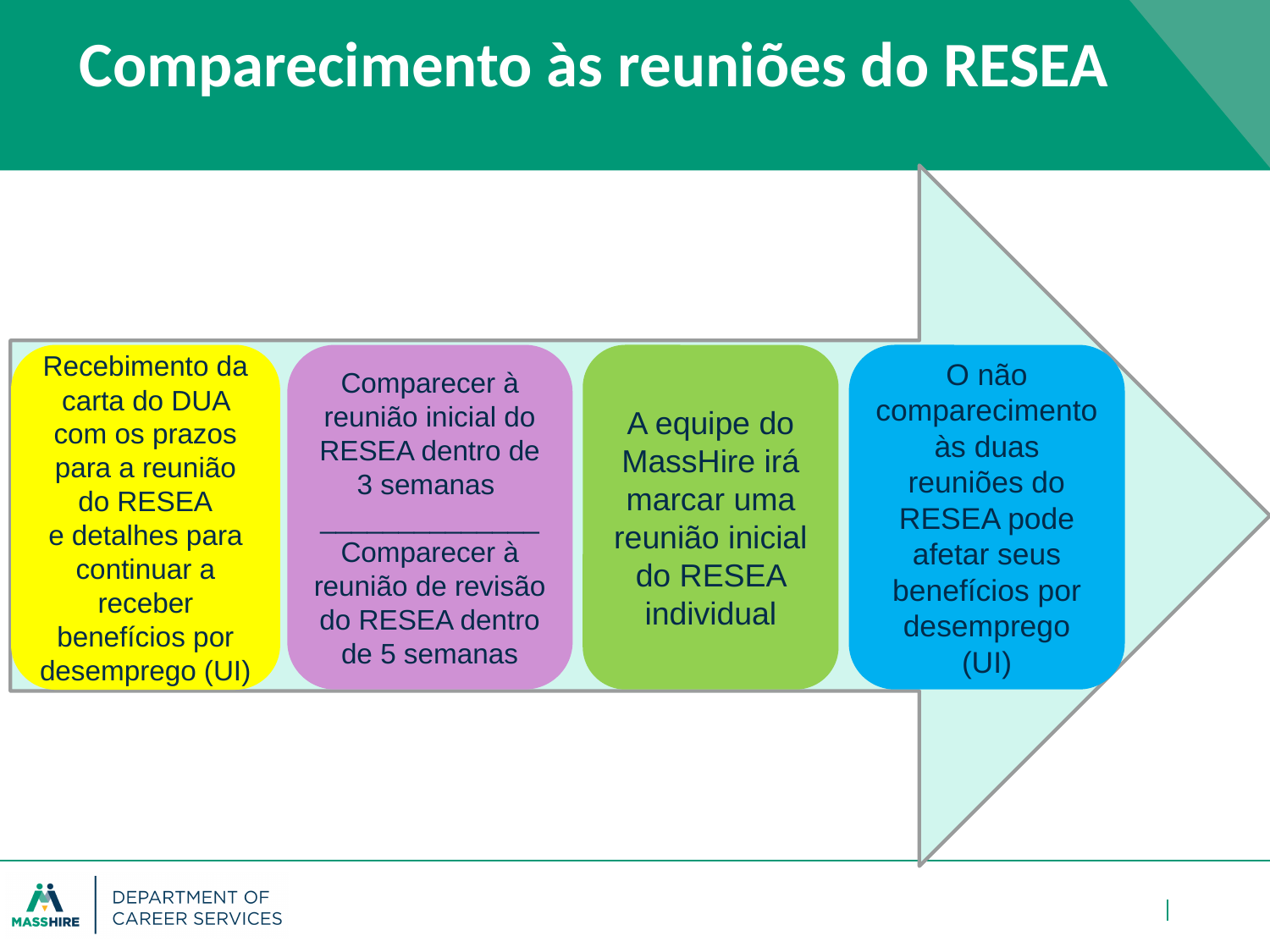

# Comparecimento às reuniões do RESEA

Recebimento da carta do DUA com os prazos para a reunião do RESEA
e detalhes para continuar a receber benefícios por desemprego (UI)
Comparecer à reunião inicial do RESEA dentro de 3 semanas
______________
Comparecer à reunião de revisão do RESEA dentro de 5 semanas
A equipe do MassHire irá marcar uma reunião inicial do RESEA individual
O não comparecimento às duas reuniões do RESEA pode afetar seus benefícios por desemprego (UI)